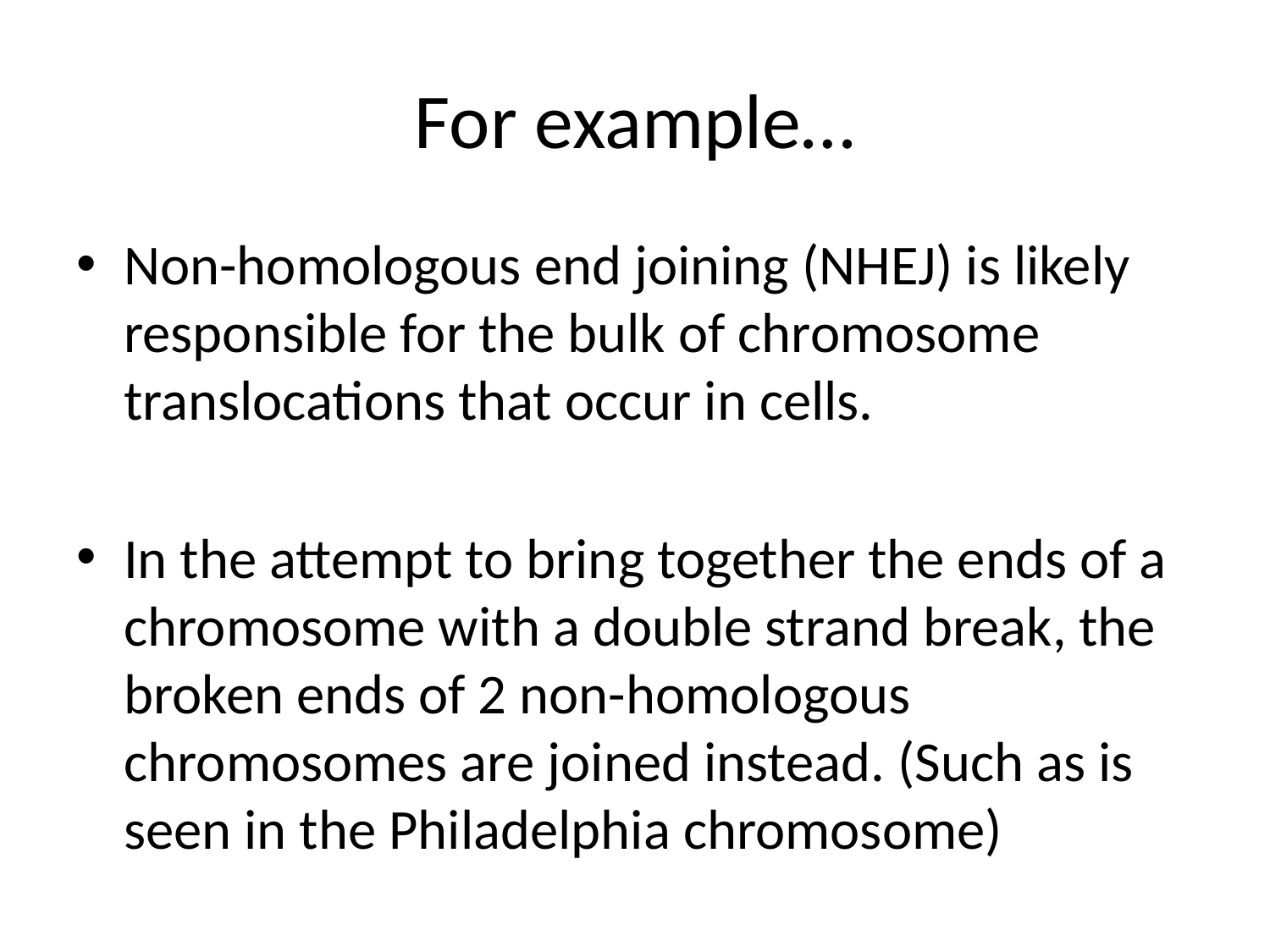

# For example…
Non-homologous end joining (NHEJ) is likely responsible for the bulk of chromosome translocations that occur in cells.

In the attempt to bring together the ends of a chromosome with a double strand break, the broken ends of 2 non-homologous chromosomes are joined instead. (Such as is seen in the Philadelphia chromosome)